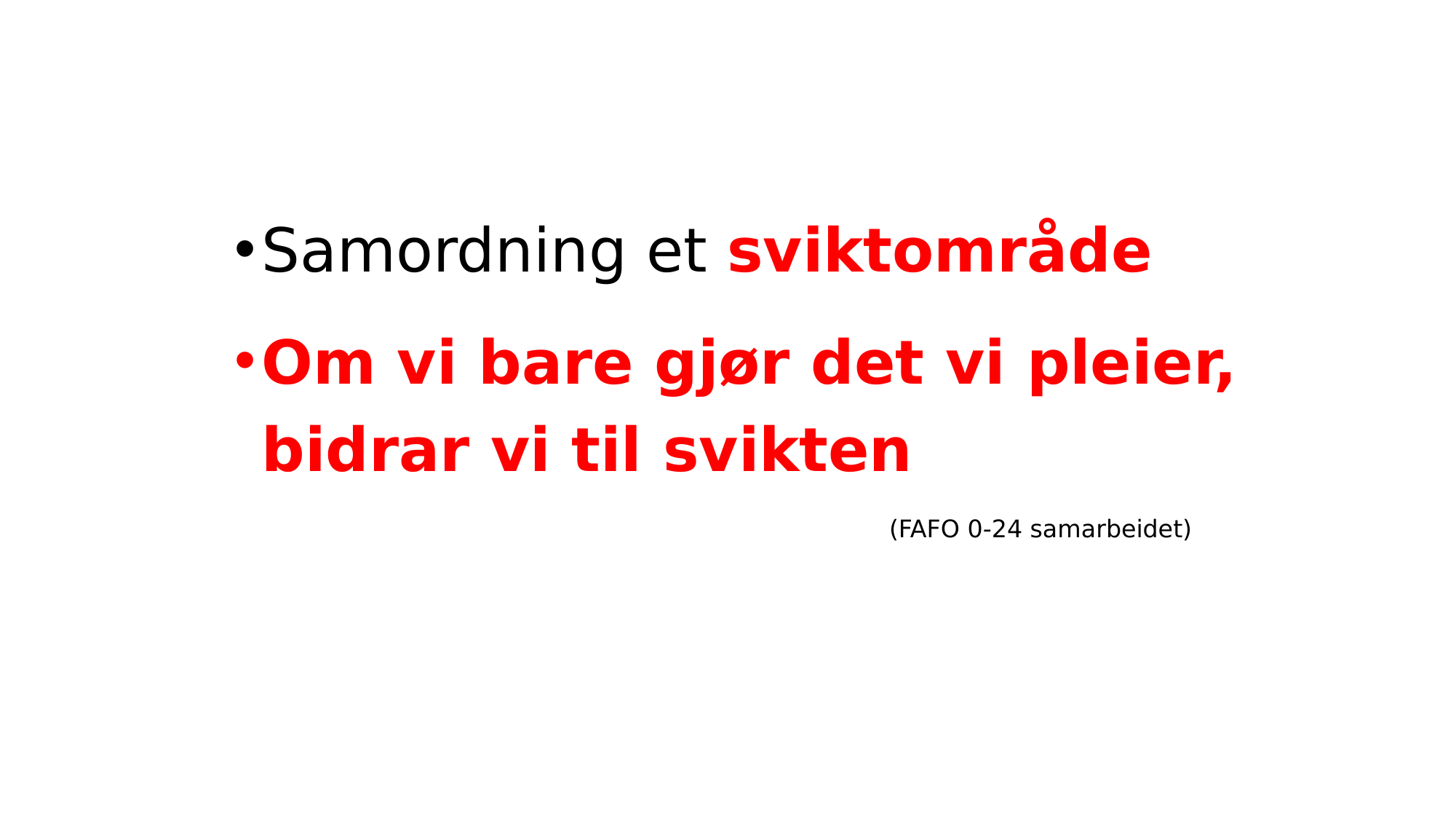

Samordning et sviktområde
Om vi bare gjør det vi pleier, bidrar vi til svikten
						(FAFO 0-24 samarbeidet)